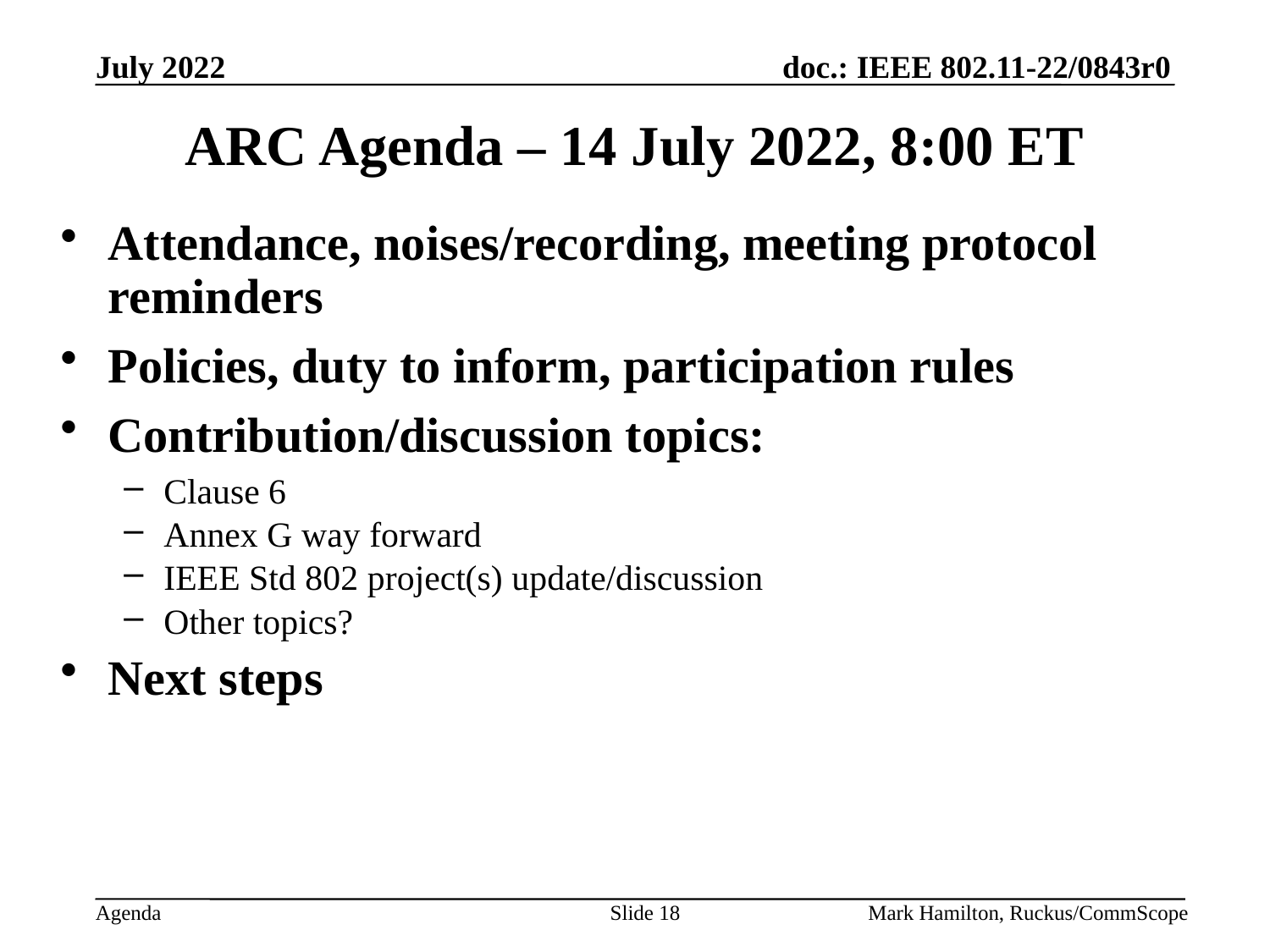

# ARC Agenda – 14 July 2022, 8:00 ET
Attendance, noises/recording, meeting protocol reminders
Policies, duty to inform, participation rules
Contribution/discussion topics:
Clause 6
Annex G way forward
IEEE Std 802 project(s) update/discussion
Other topics?
Next steps